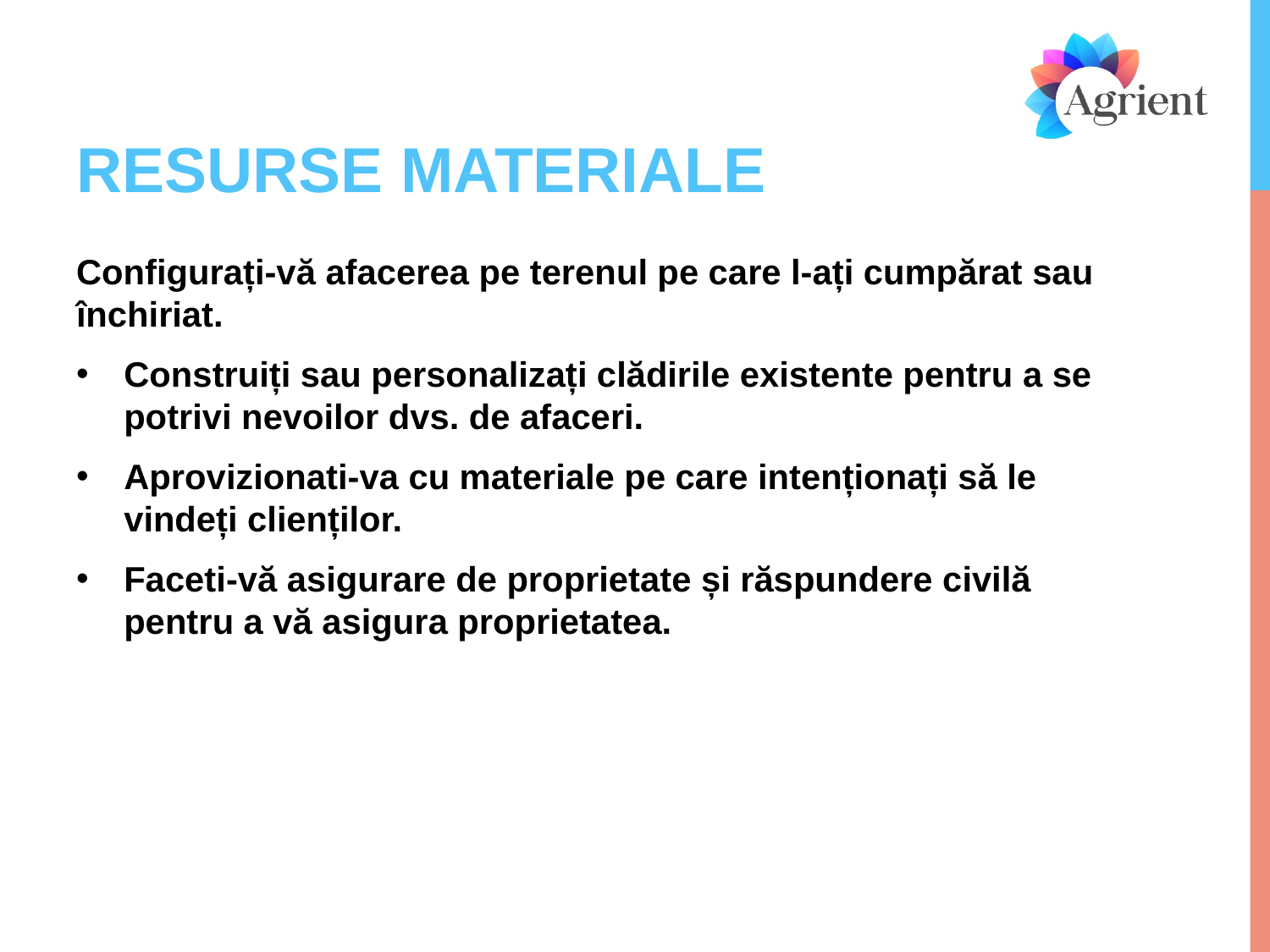

# RESURSE MATERIALE
Configurați-vă afacerea pe terenul pe care l-ați cumpărat sau închiriat.
Construiți sau personalizați clădirile existente pentru a se potrivi nevoilor dvs. de afaceri.
Aprovizionati-va cu materiale pe care intenționați să le vindeți clienților.
Faceti-vă asigurare de proprietate și răspundere civilă pentru a vă asigura proprietatea.